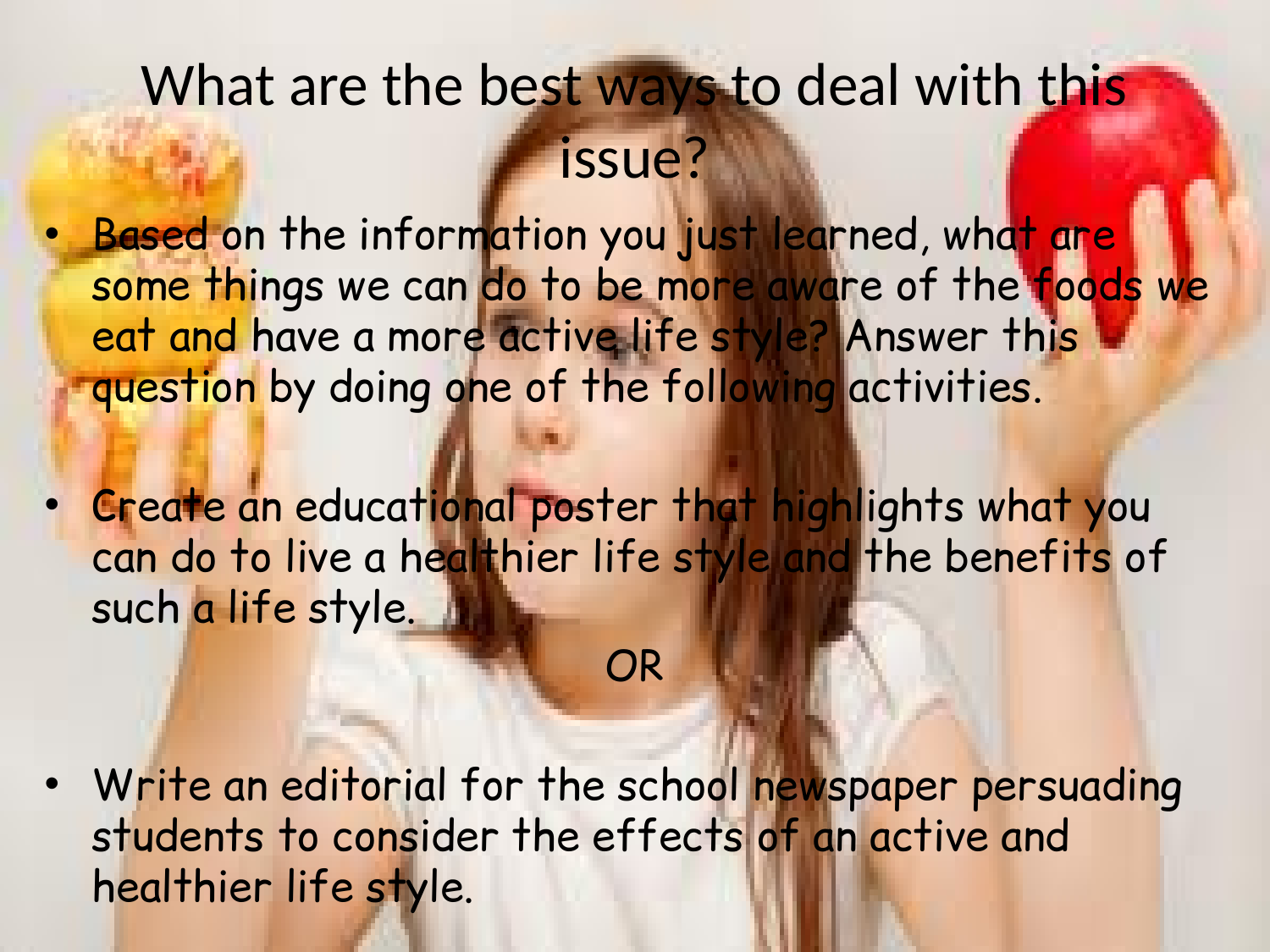

# What are the best ways to deal with this issue?
Based on the information you just learned, what are some things we can do to be more aware of the foods we eat and have a more active life style? Answer this question by doing one of the following activities.

Create an educational poster that highlights what you can do to live a healthier life style and the benefits of such a life style.
OR

Write an editorial for the school newspaper persuading students to consider the effects of an active and healthier life style.